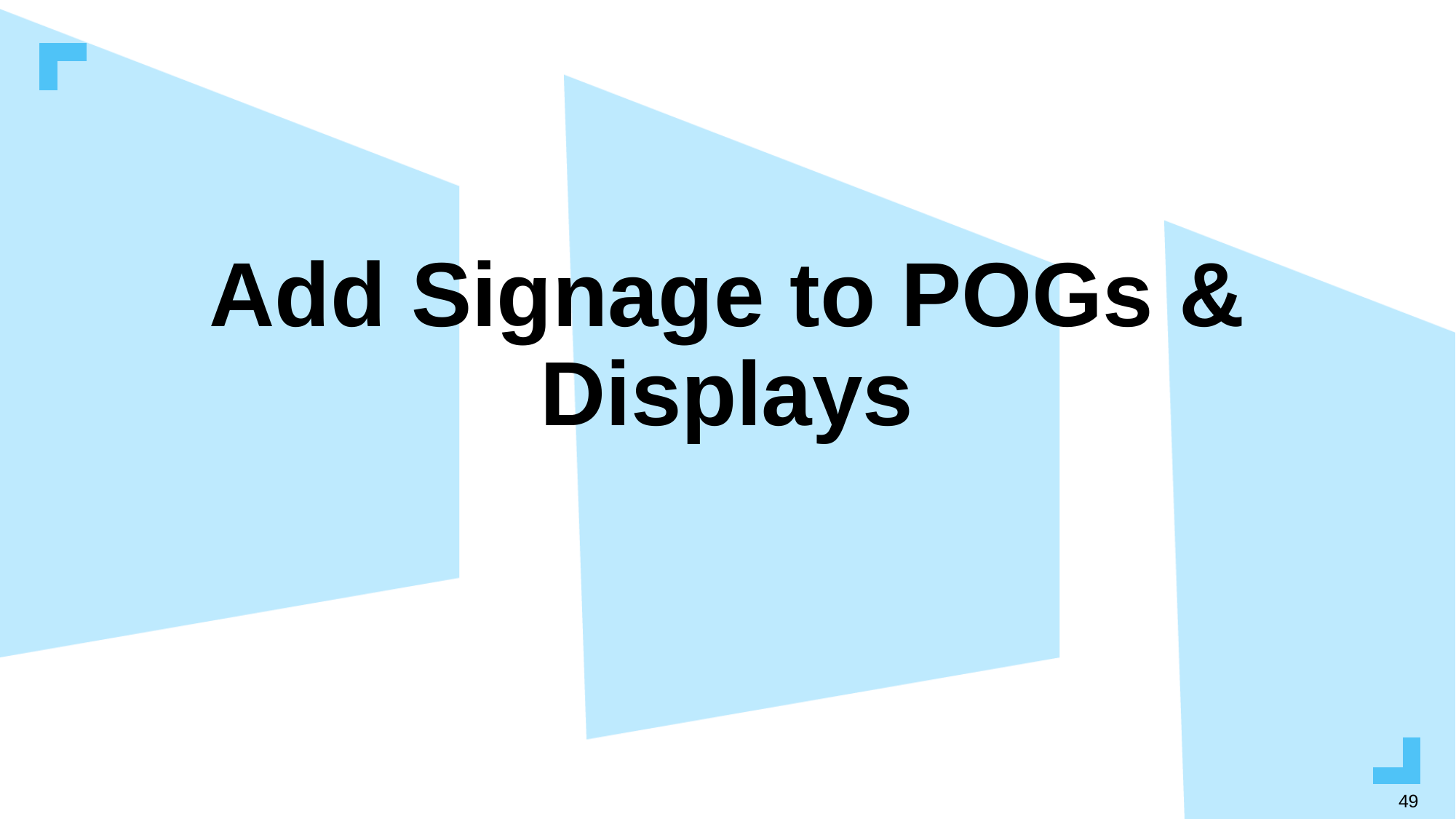

# Add Signage to POGs & Displays
49